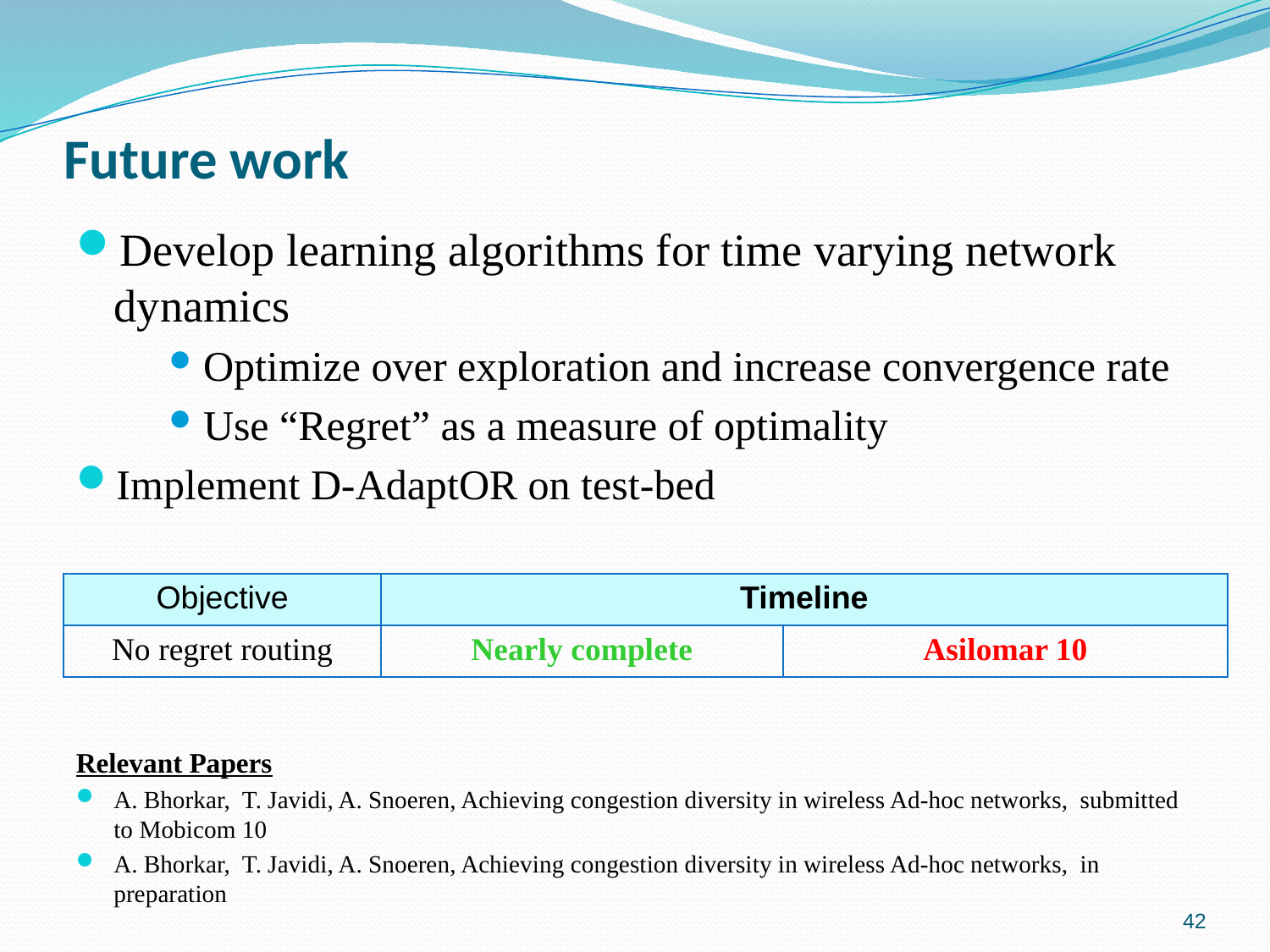

Future work

Develop learning algorithms for time varying network dynamics
Optimize over exploration and increase convergence rate
Use “Regret” as a measure of optimality
Implement D-AdaptOR on test-bed

| Objective | Timeline |  |
| --- | --- | --- |
| No regret routing | Nearly complete | Asilomar 10 |

Relevant Papers
A. Bhorkar,  T. Javidi, A. Snoeren, Achieving congestion diversity in wireless Ad-hoc networks,  submitted to Mobicom 10
A. Bhorkar,  T. Javidi, A. Snoeren, Achieving congestion diversity in wireless Ad-hoc networks,  in preparation
42